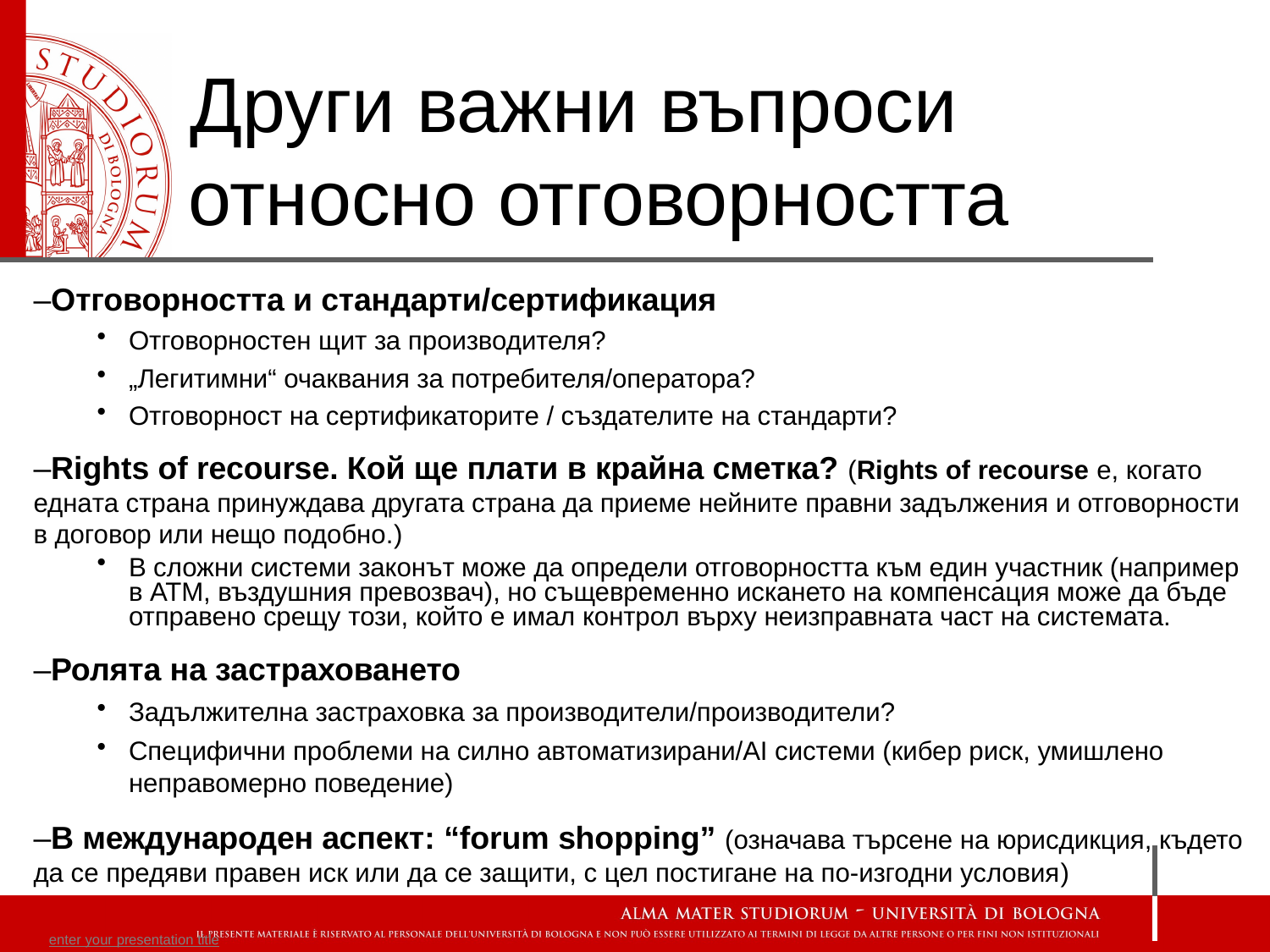

# Други важни въпроси относно отговорността
–Отговорността и стандарти/сертификация
Отговорностен щит за производителя?
„Легитимни“ очаквания за потребителя/оператора?
Отговорност на сертификаторите / създателите на стандарти?

–Rights of recourse. Кой ще плати в крайна сметка? (Rights of recourse е, когато едната страна принуждава другата страна да приеме нейните правни задължения и отговорности в договор или нещо подобно.)
В сложни системи законът може да определи отговорността към един участник (например в ATM, въздушния превозвач), но същевременно искането на компенсация може да бъде отправено срещу този, който е имал контрол върху неизправната част на системата.
–Ролята на застраховането
Задължителна застраховка за производители/производители?
Специфични проблеми на силно автоматизирани/AI системи (кибер риск, умишлено неправомерно поведение)
–В международен аспект: “forum shopping” (означава търсене на юрисдикция, където да се предяви правен иск или да се защити, с цел постигане на по-изгодни условия)
enter your presentation title